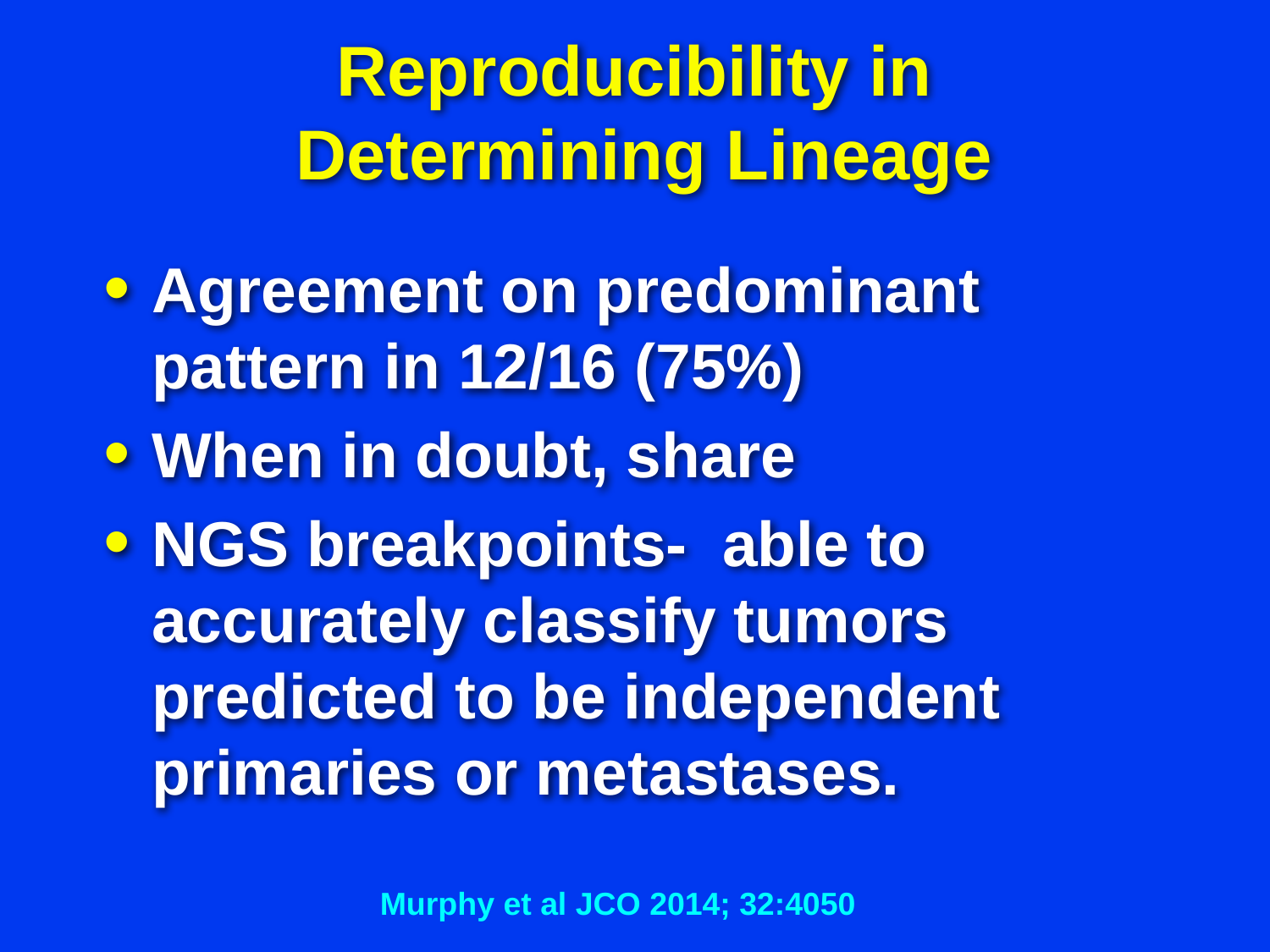

# Reproducibility in Determining Lineage
Agreement on predominant pattern in 12/16 (75%)
When in doubt, share
NGS breakpoints-  able to accurately classify tumors predicted to be independent primaries or metastases.
Murphy et al JCO 2014; 32:4050